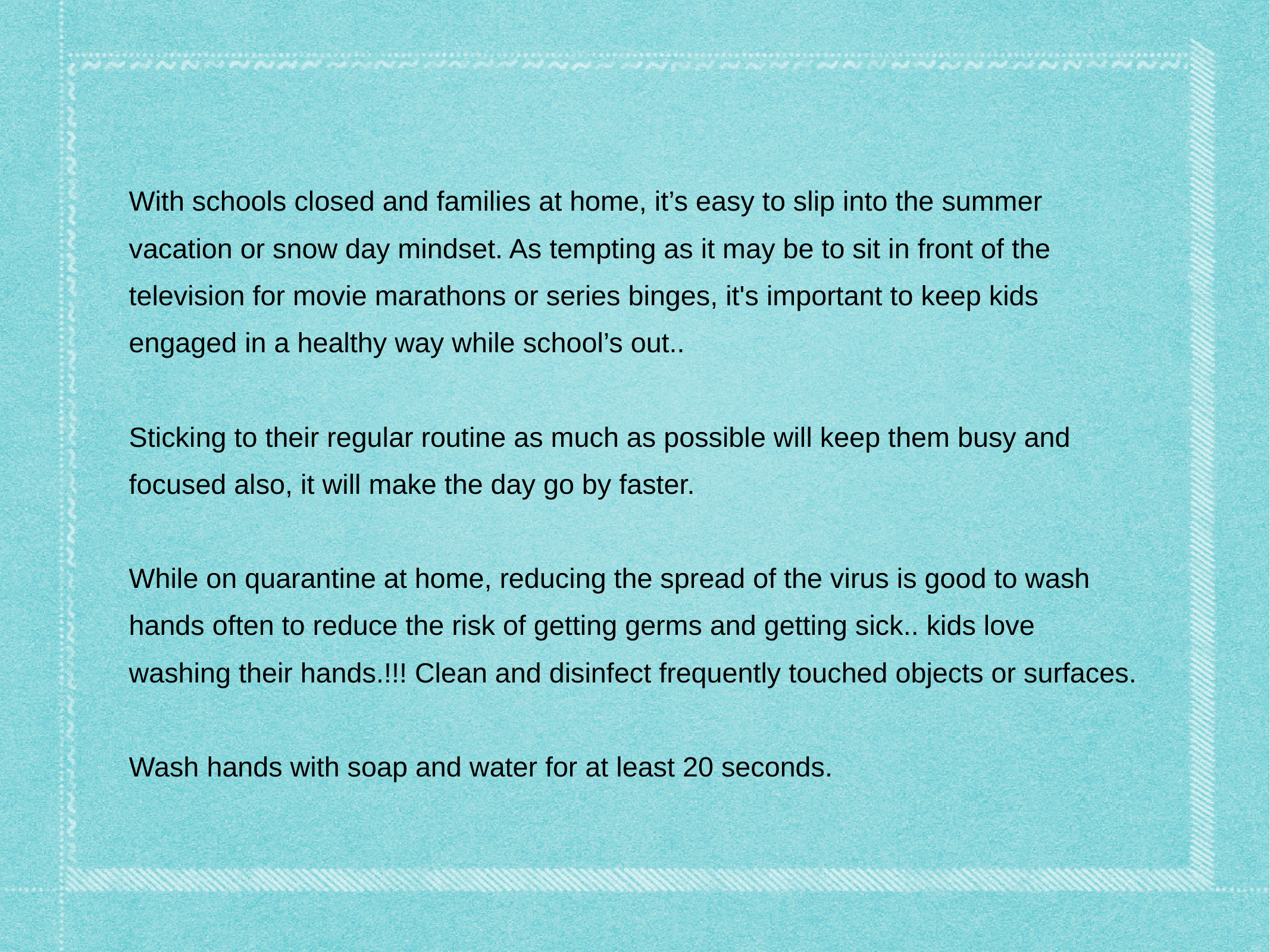

With schools closed and families at home, it’s easy to slip into the summer vacation or snow day mindset. As tempting as it may be to sit in front of the television for movie marathons or series binges, it's important to keep kids engaged in a healthy way while school’s out..

Sticking to their regular routine as much as possible will keep them busy and focused also, it will make the day go by faster.

While on quarantine at home, reducing the spread of the virus is good to wash hands often to reduce the risk of getting germs and getting sick.. kids love washing their hands.!!! Clean and disinfect frequently touched objects or surfaces.

Wash hands with soap and water for at least 20 seconds.